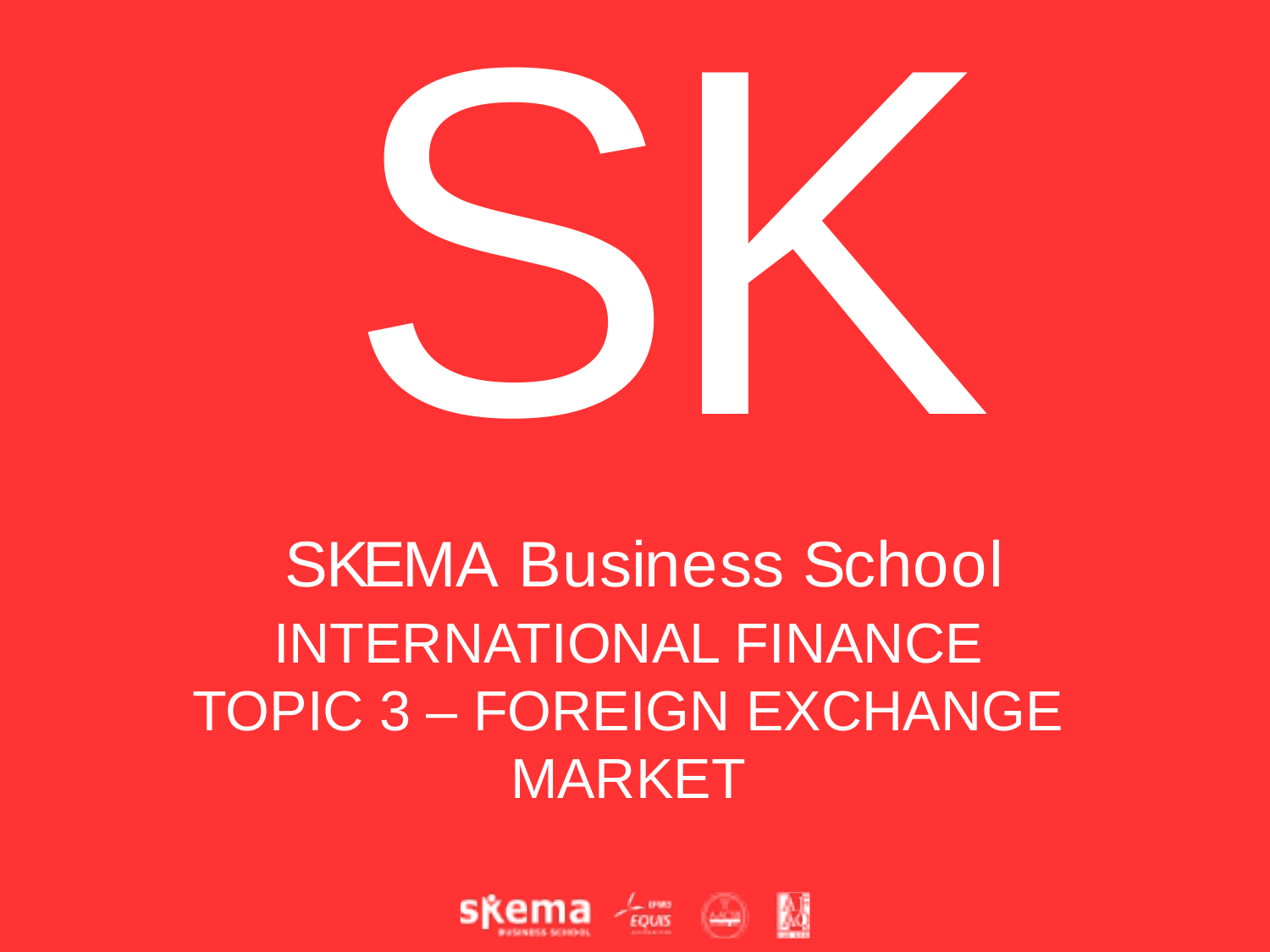

International Finance
Topic 3 – Foreign Exchange Market